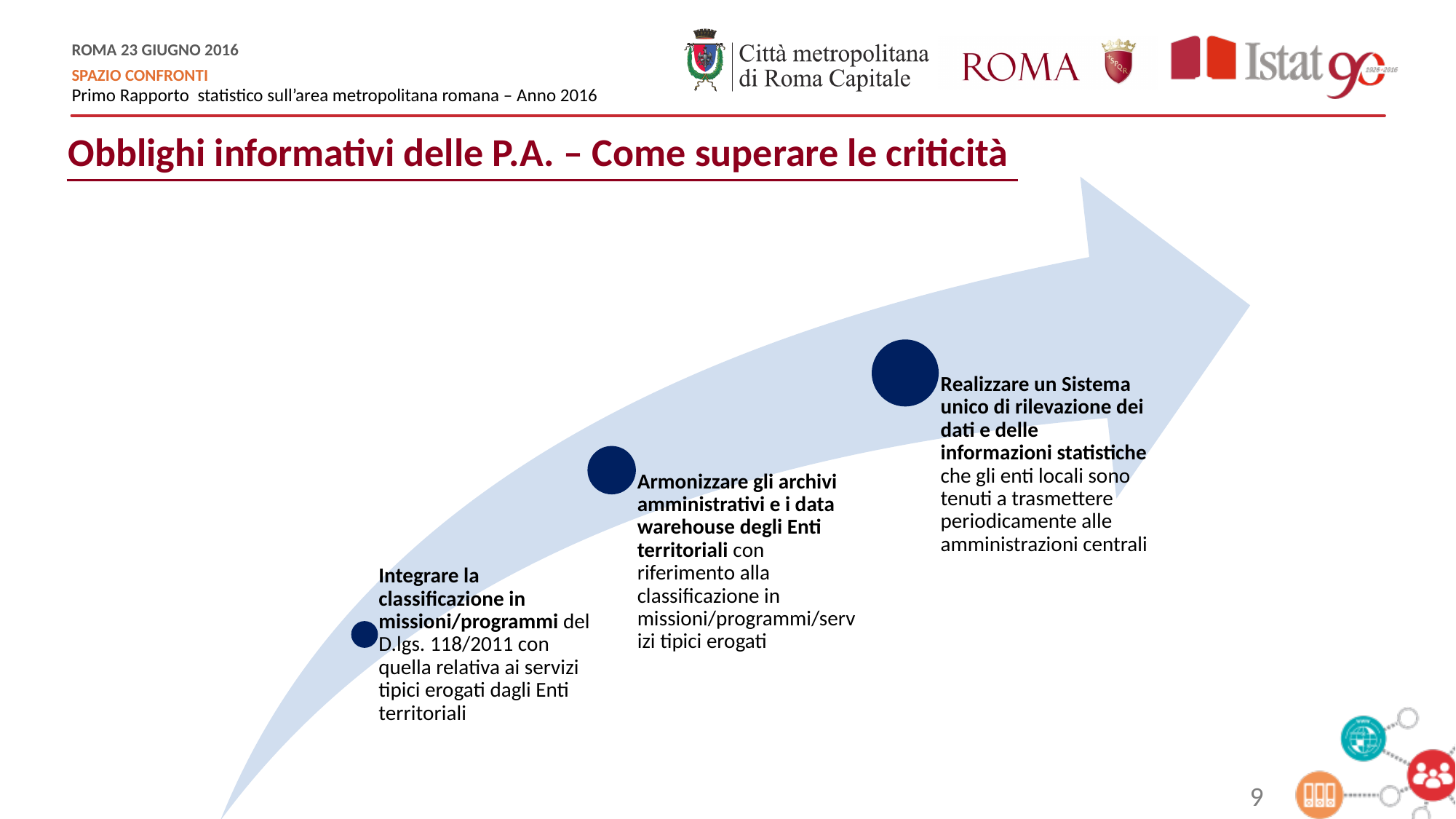

Obblighi informativi delle P.A. – Come superare le criticità
Integrare la classificazione in missioni/programmi del  D.lgs. 118/2011 con quella relativa ai servizi tipici erogati dagli Enti territoriali
Armonizzare gli archivi amministrativi e i data warehouse degli Enti territoriali con riferimento alla classificazione in missioni/programmi/servizi tipici erogati
Realizzare un Sistema unico di rilevazione dei dati e delle informazioni statistiche che gli enti locali sono tenuti a trasmettere periodicamente alle amministrazioni centrali
9